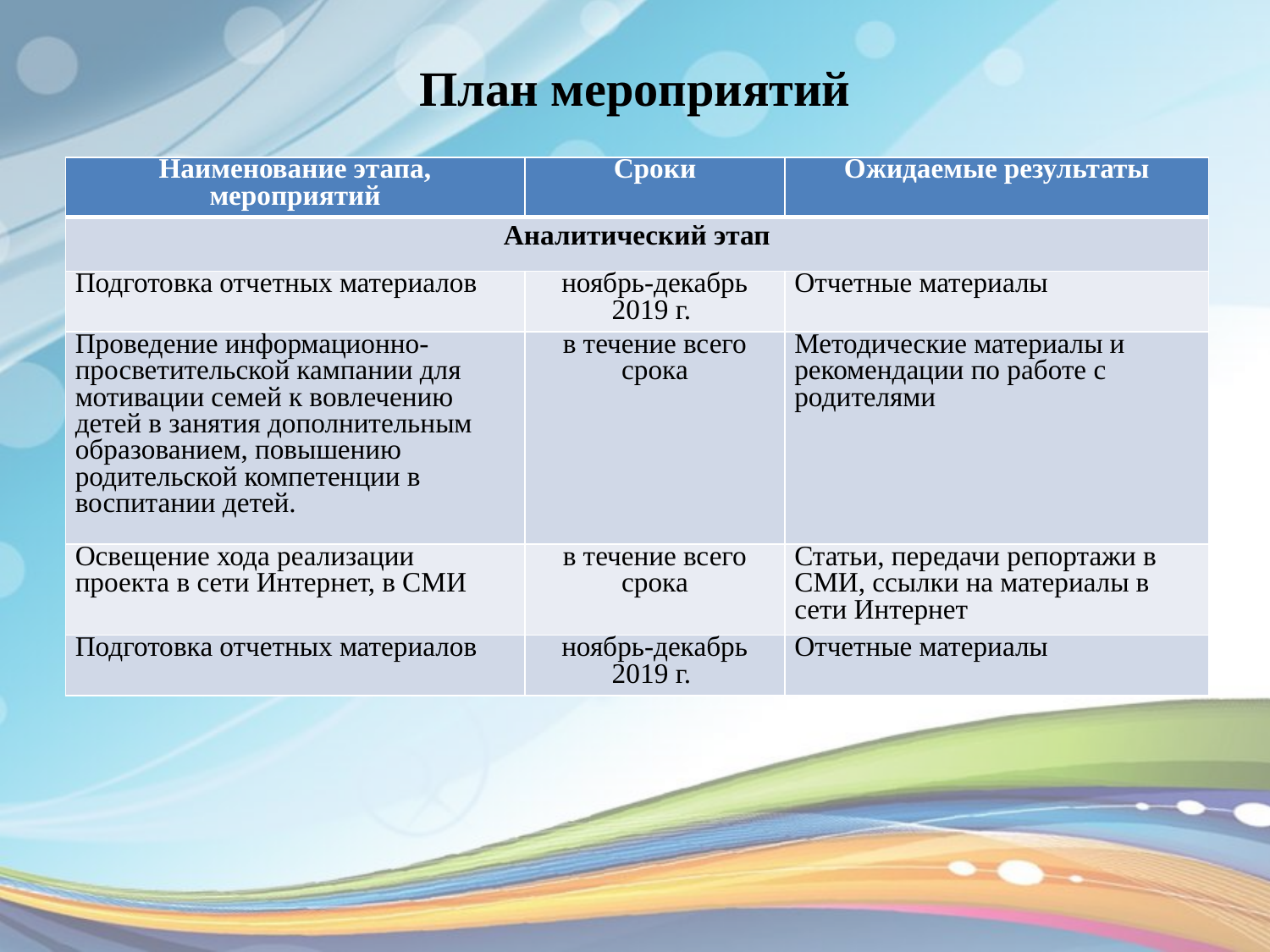

# План мероприятий
| Наименование этапа, мероприятий | Сроки | Ожидаемые результаты |
| --- | --- | --- |
| Аналитический этап |  |  |
| Подготовка отчетных материалов | ноябрь-декабрь 2019 г. | Отчетные материалы |
| Проведение информационно-просветительской кампании для мотивации семей к вовлечению детей в занятия дополнительным образованием, повышению родительской компетенции в воспитании детей. | в течение всего срока | Методические материалы и рекомендации по работе с родителями |
| Освещение хода реализации проекта в сети Интернет, в СМИ | в течение всего срока | Статьи, передачи репортажи в СМИ, ссылки на материалы в сети Интернет |
| Подготовка отчетных материалов | ноябрь-декабрь 2019 г. | Отчетные материалы |